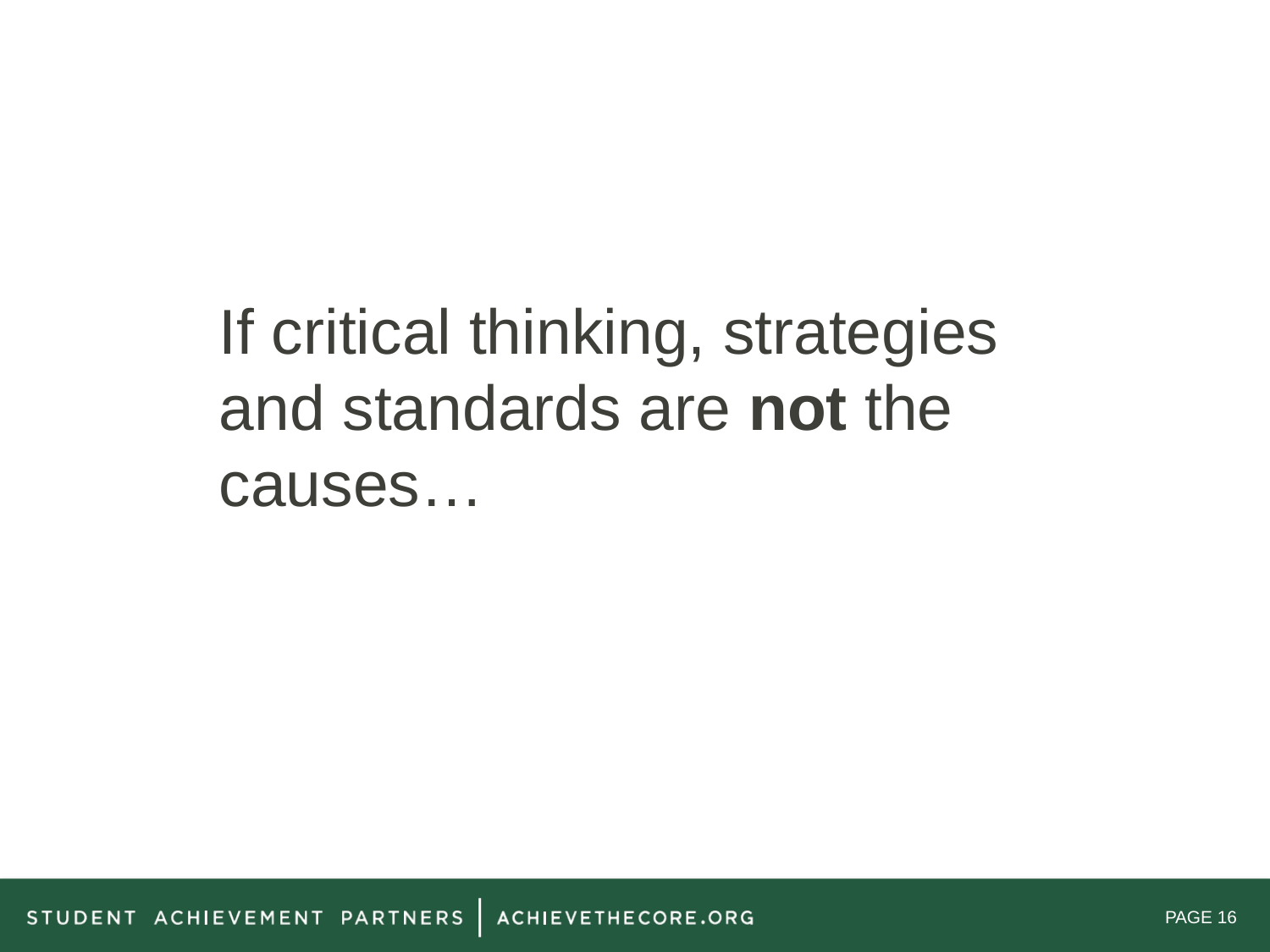

# If critical thinking, strategies and standards are not the causes…